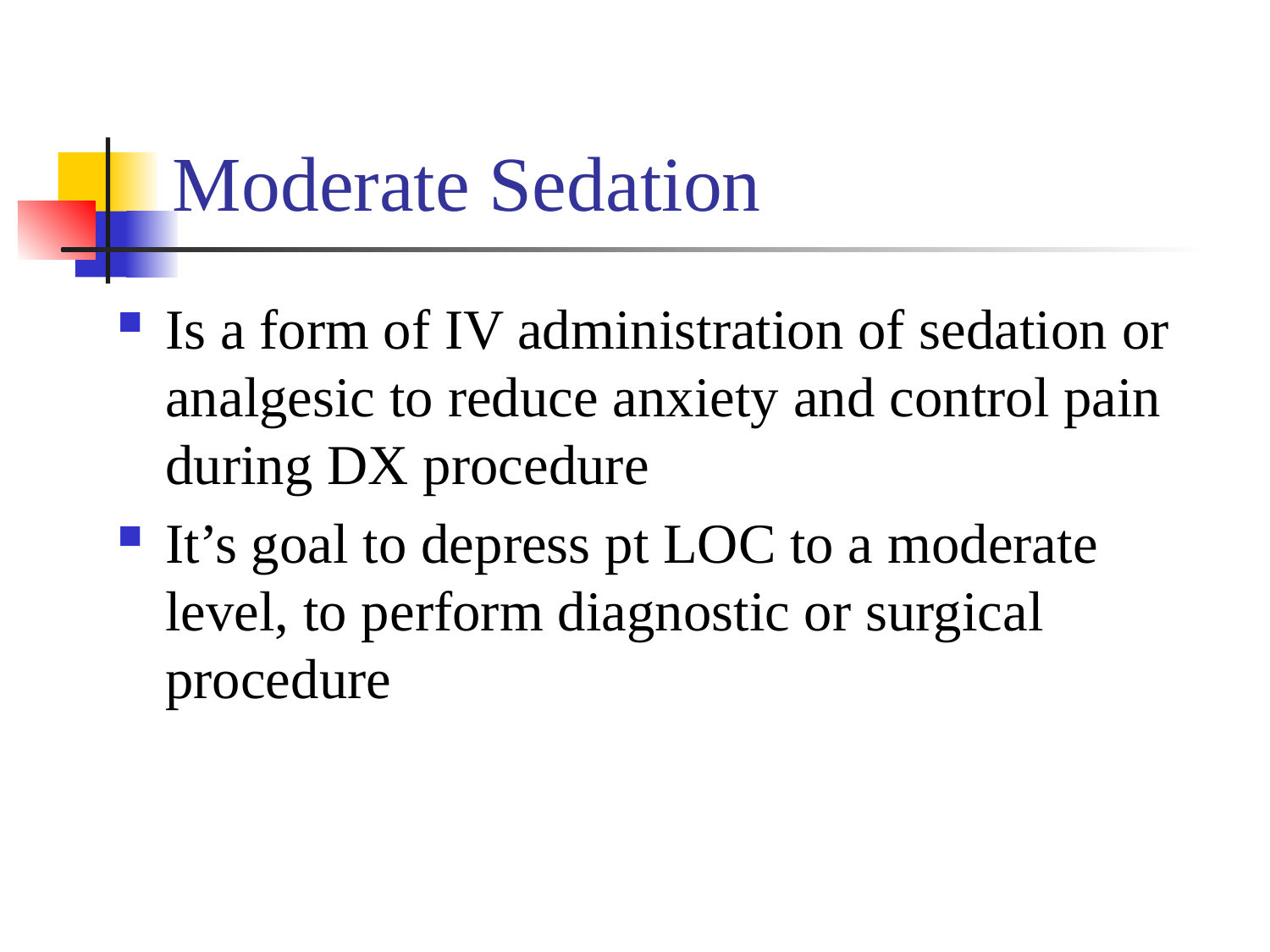

# Moderate Sedation
Is a form of IV administration of sedation or analgesic to reduce anxiety and control pain during DX procedure
It’s goal to depress pt LOC to a moderate level, to perform diagnostic or surgical  procedure